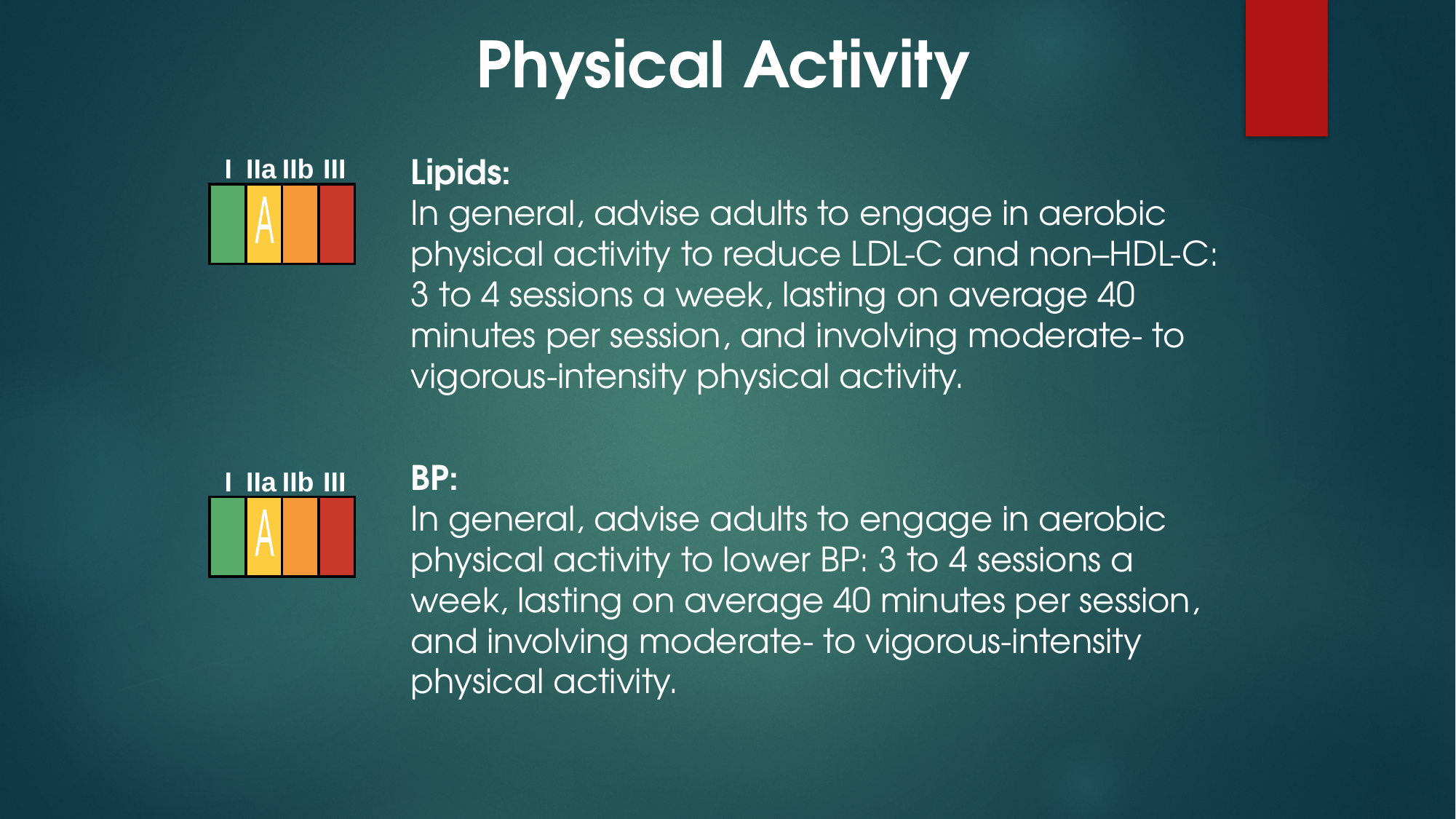

# Physical Activity
Lipids:
In general, advise adults to engage in aerobic physical activity to reduce LDL-C and non–HDL-C: 3 to 4 sessions a week, lasting on average 40 minutes per session, and involving moderate- to vigorous-intensity physical activity.

BP:
In general, advise adults to engage in aerobic physical activity to lower BP: 3 to 4 sessions a week, lasting on average 40 minutes per session, and involving moderate- to vigorous-intensity physical activity.
I
IIa
IIb
III

A
I
IIa
IIb
III

A